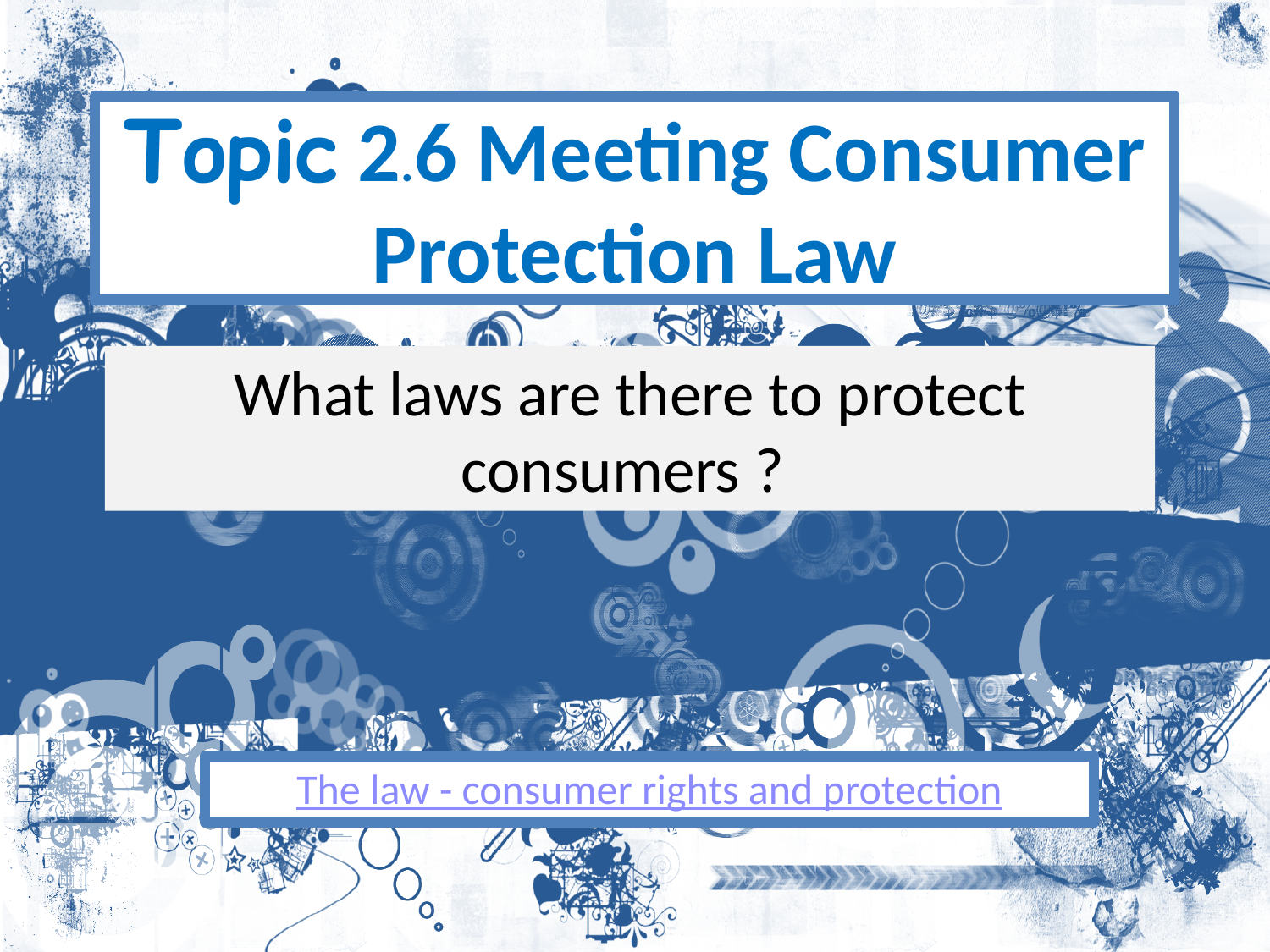

# Topic 2.6 Meeting Consumer Protection Law
What laws are there to protect consumers ?
The law - consumer rights and protection